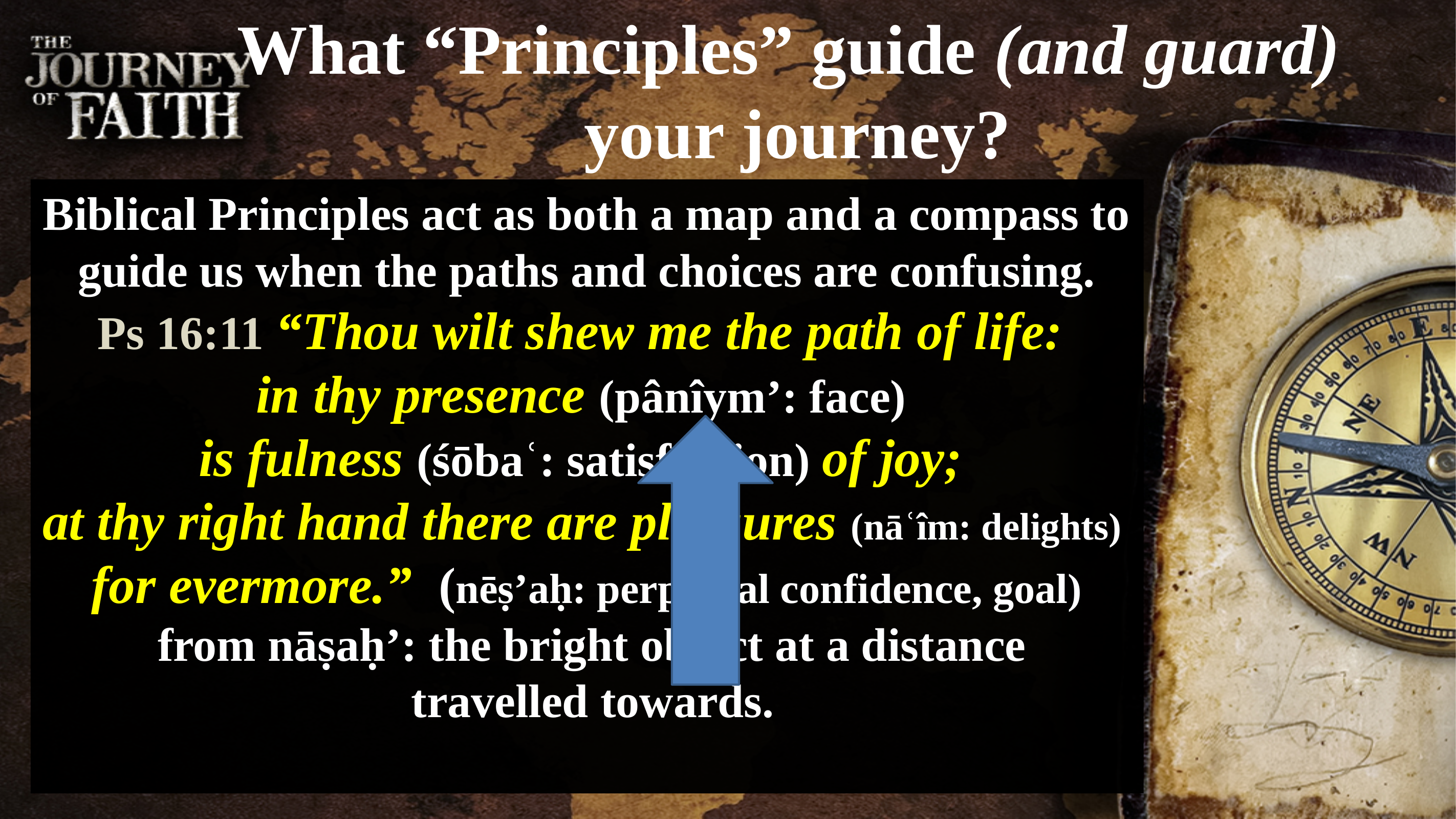

What “Principles” guide (and guard)
 your journey?
Biblical Principles act as both a map and a compass to guide us when the paths and choices are confusing.
Ps 16:11 “Thou wilt shew me the path of life:
in thy presence (pânîym’: face)
is fulness (śōbaʿ: satisfaction) of joy;
at thy right hand there are pleasures (nāʿîm: delights)
for evermore.”  (nēṣ’aḥ: perpetual confidence, goal)
 from nāṣaḥ’: the bright object at a distance
 travelled towards.